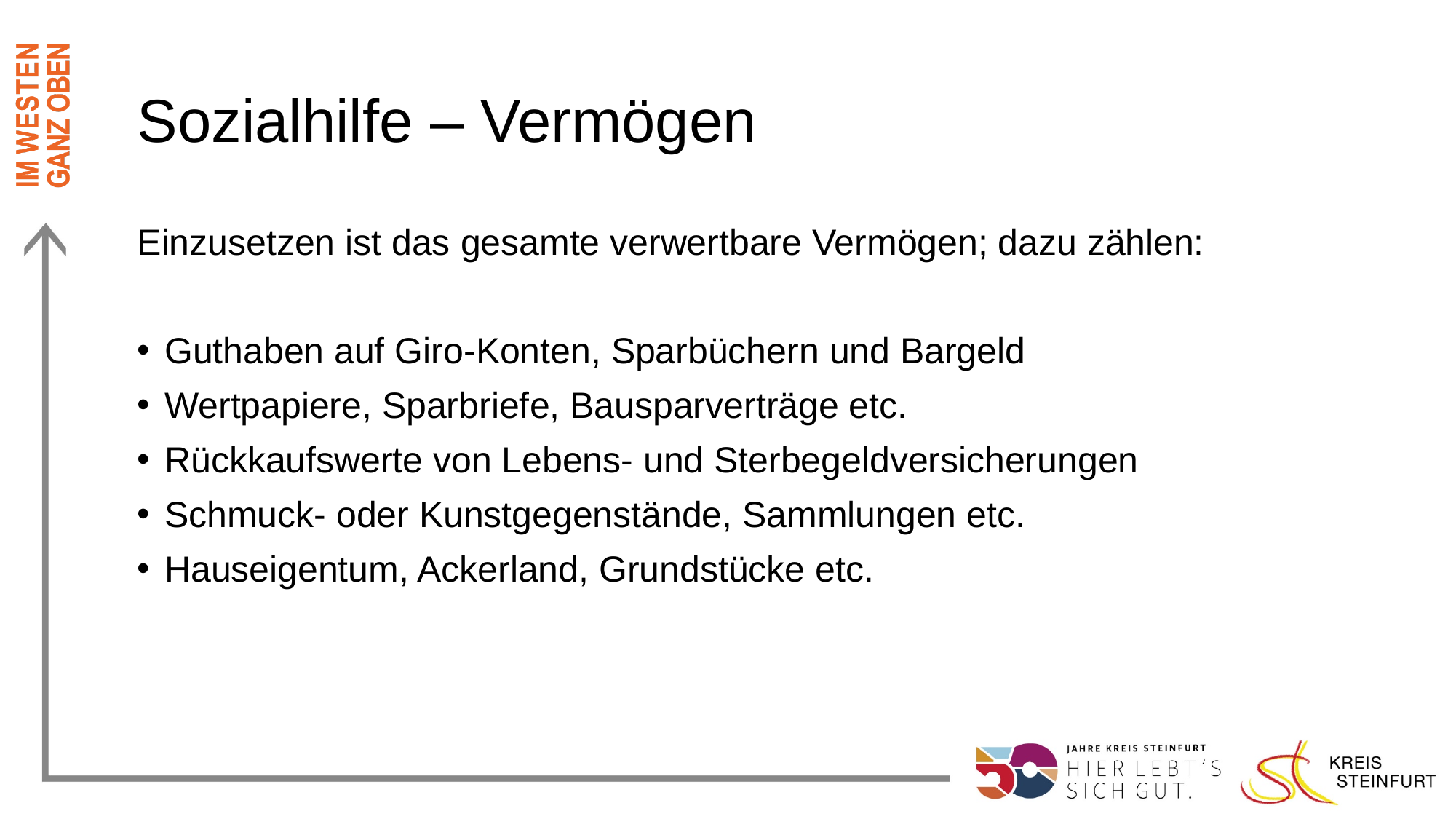

# Sozialhilfe – Vermögen
Einzusetzen ist das gesamte verwertbare Vermögen; dazu zählen:

Guthaben auf Giro-Konten, Sparbüchern und Bargeld
Wertpapiere, Sparbriefe, Bausparverträge etc.
Rückkaufswerte von Lebens- und Sterbegeldversicherungen
Schmuck- oder Kunstgegenstände, Sammlungen etc.
Hauseigentum, Ackerland, Grundstücke etc.